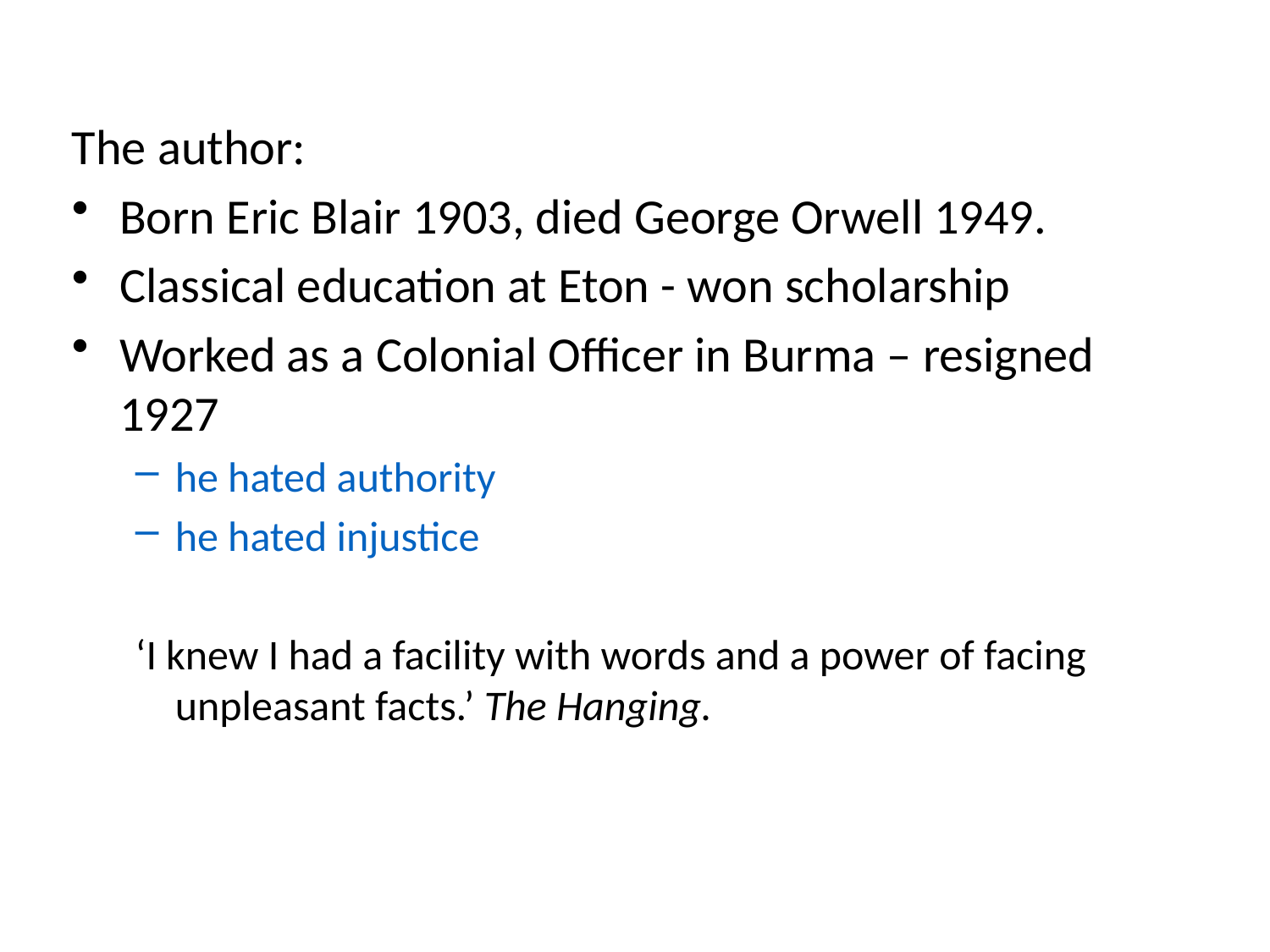

The author:
Born Eric Blair 1903, died George Orwell 1949.
Classical education at Eton - won scholarship
Worked as a Colonial Officer in Burma – resigned 1927
he hated authority
he hated injustice

‘I knew I had a facility with words and a power of facing unpleasant facts.’ The Hanging.